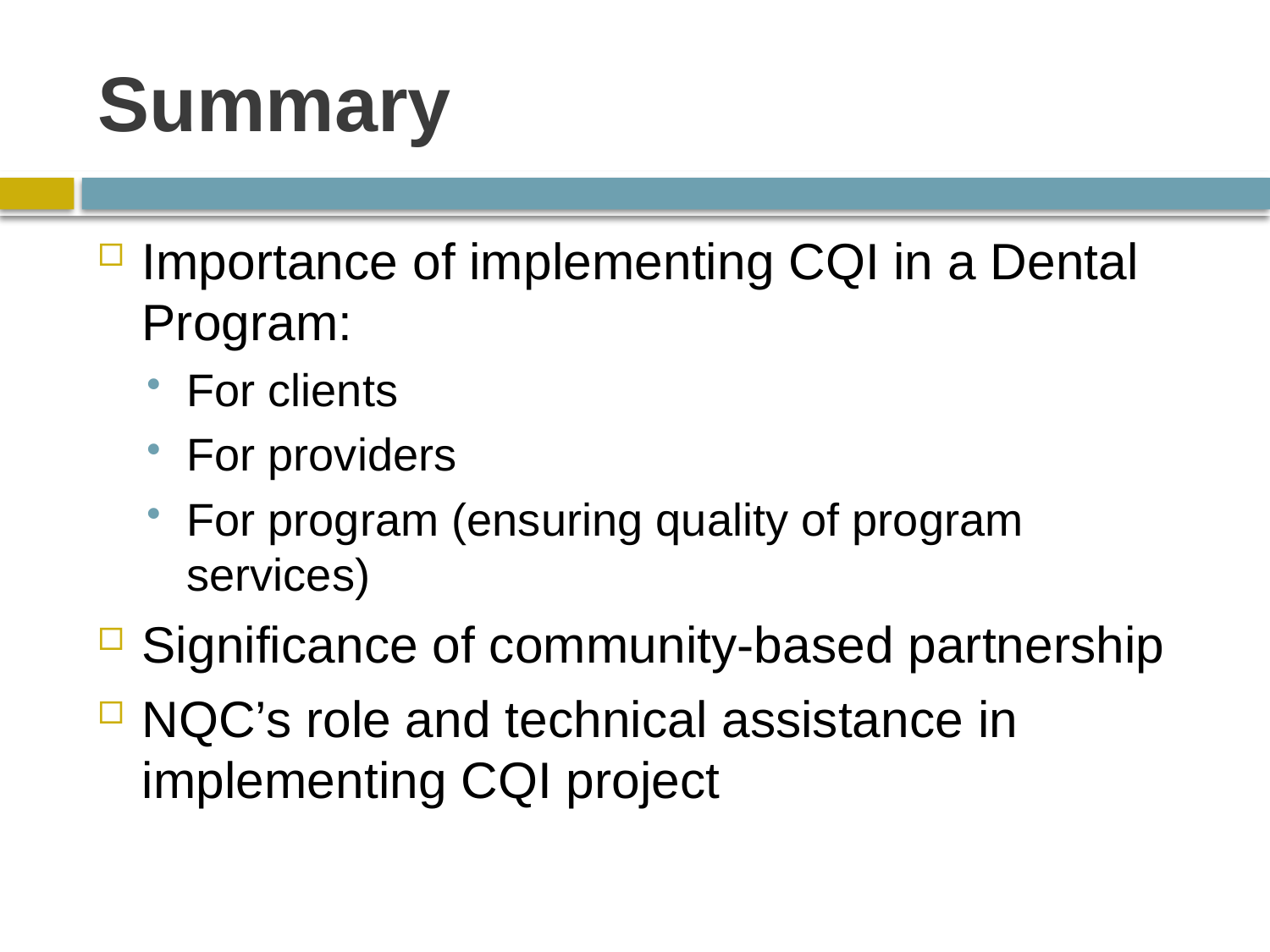

# Summary
Importance of implementing CQI in a Dental Program:
For clients
For providers
For program (ensuring quality of program services)
Significance of community-based partnership
NQC’s role and technical assistance in implementing CQI project